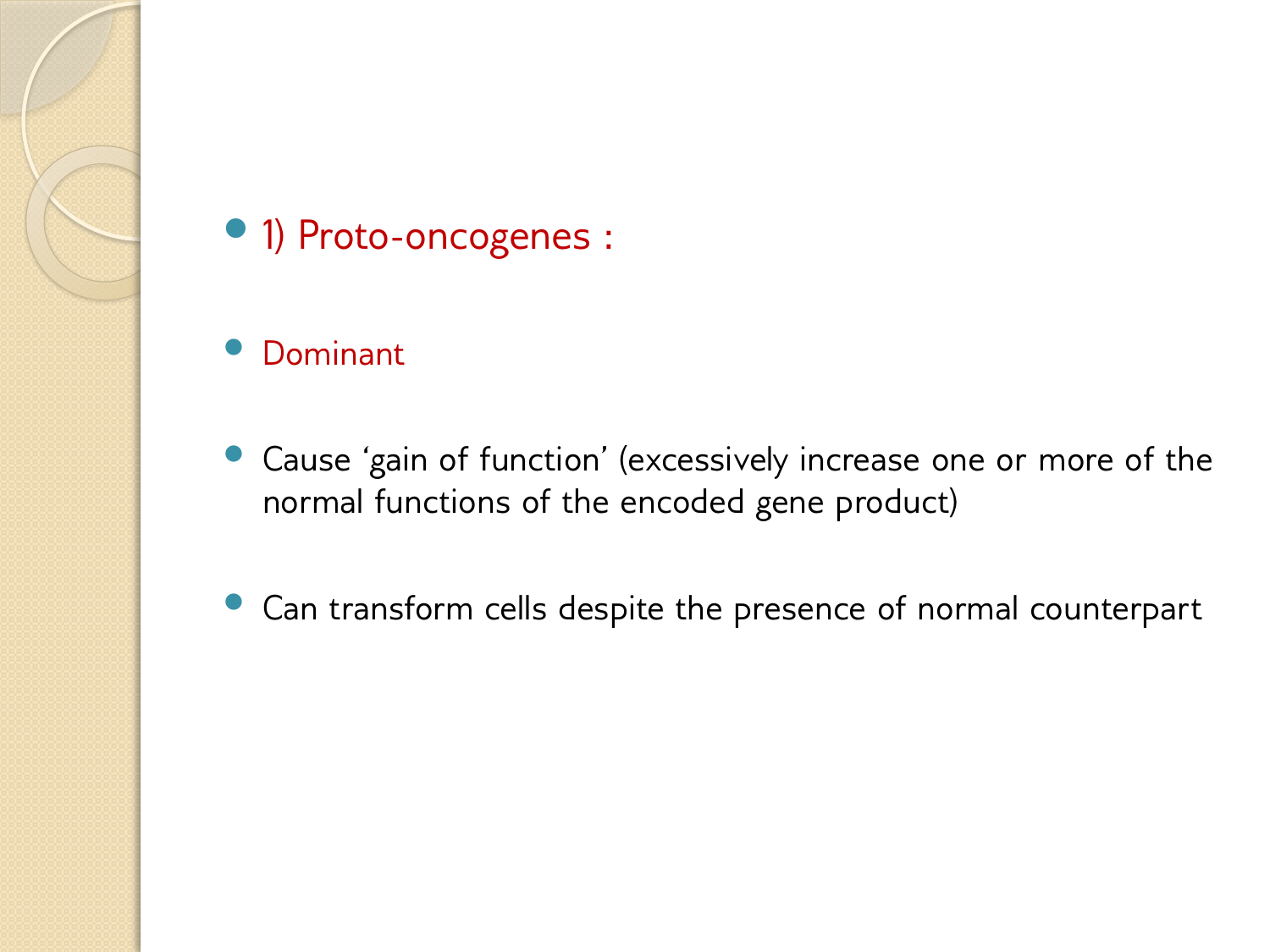

#
1) Proto-oncogenes :

Dominant

Cause ‘gain of function’ (excessively increase one or more of the normal functions of the encoded gene product)

Can transform cells despite the presence of normal counterpart